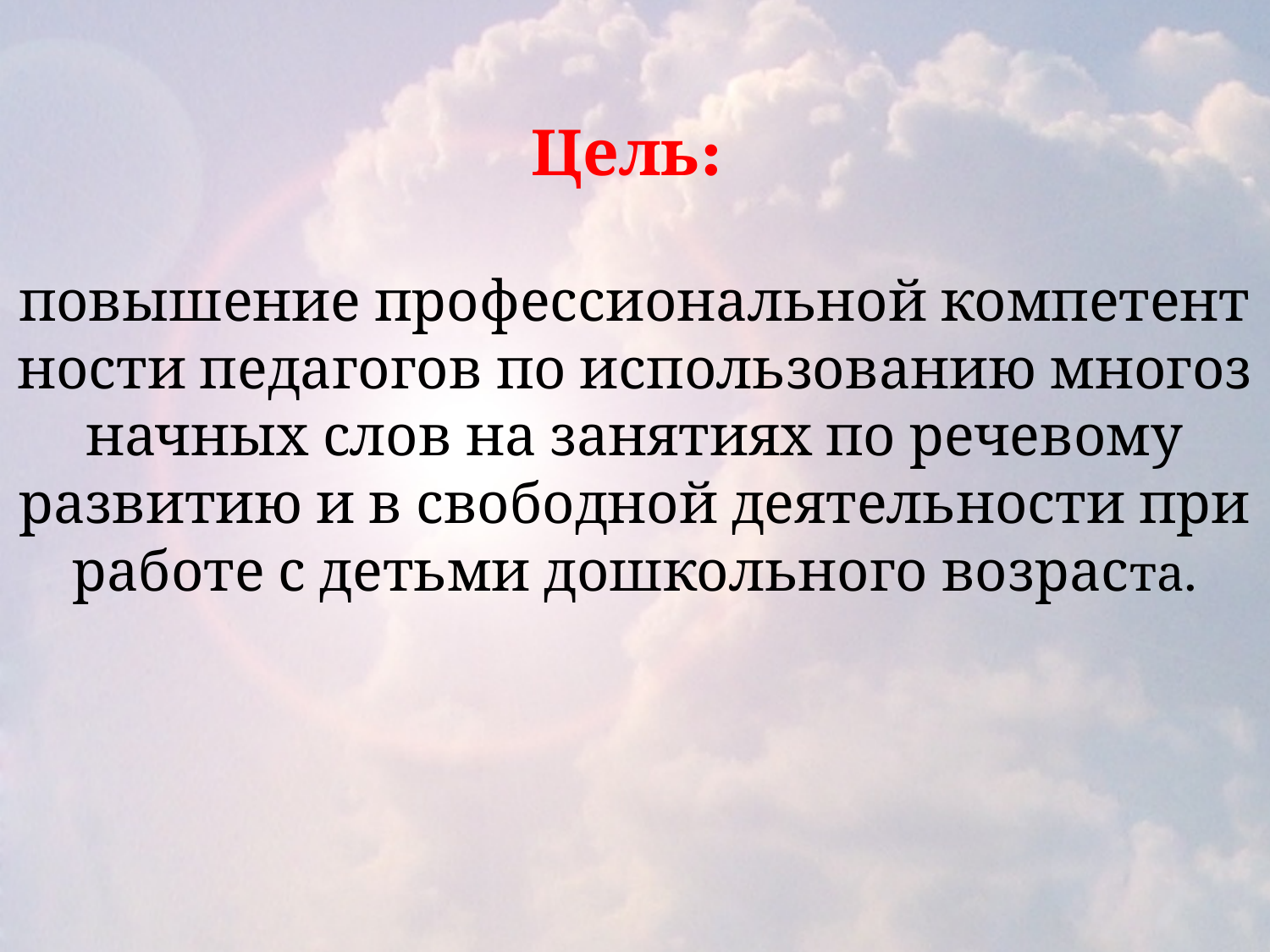

Цель:

повышение профессиональной компетентности педагогов по использованию многозначных слов на занятиях по речевому развитию и в свободной деятельности при работе с детьми дошкольного возраста.